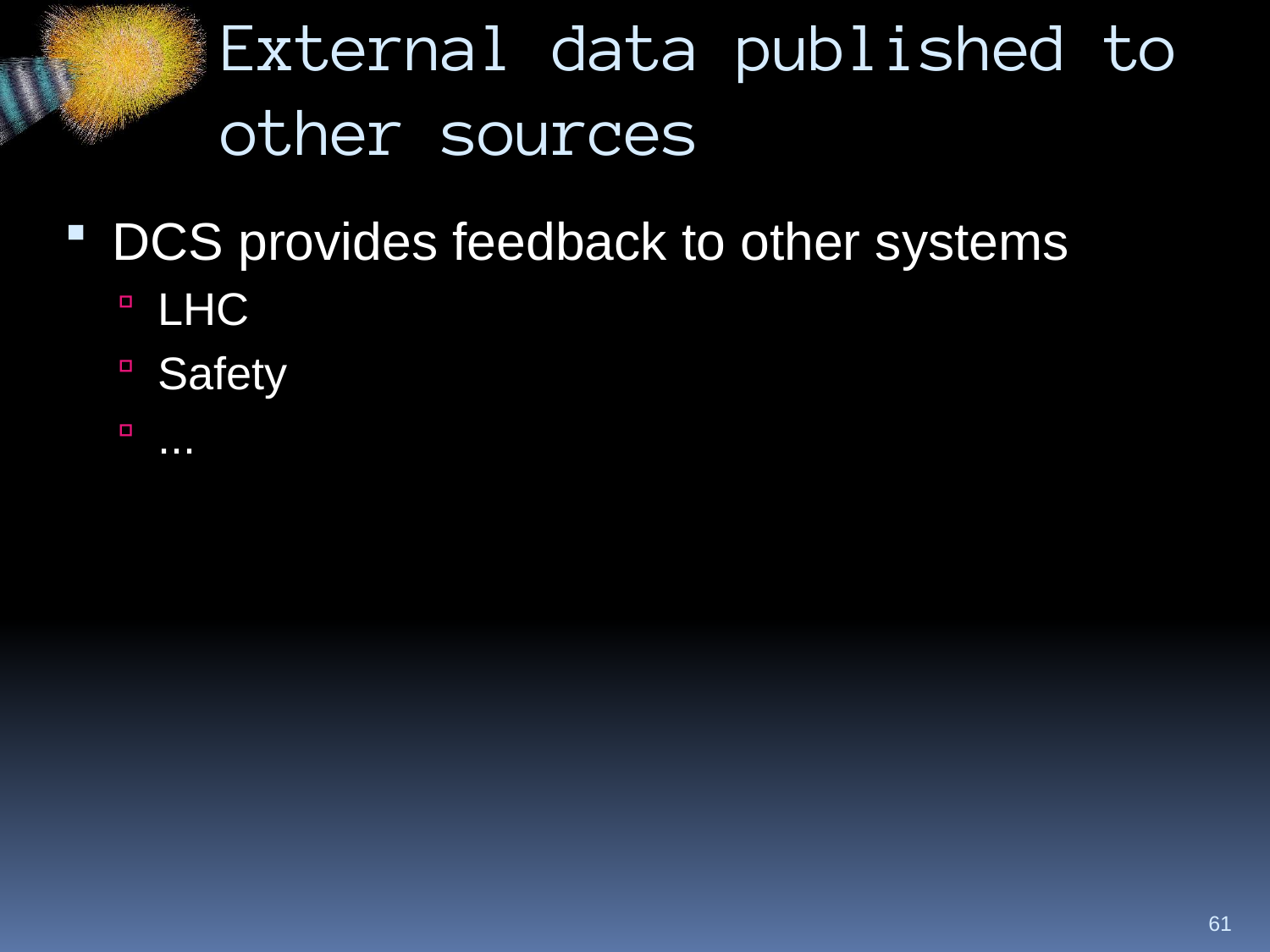

# External data published to other sources
DCS provides feedback to other systems
LHC
Safety
...
61